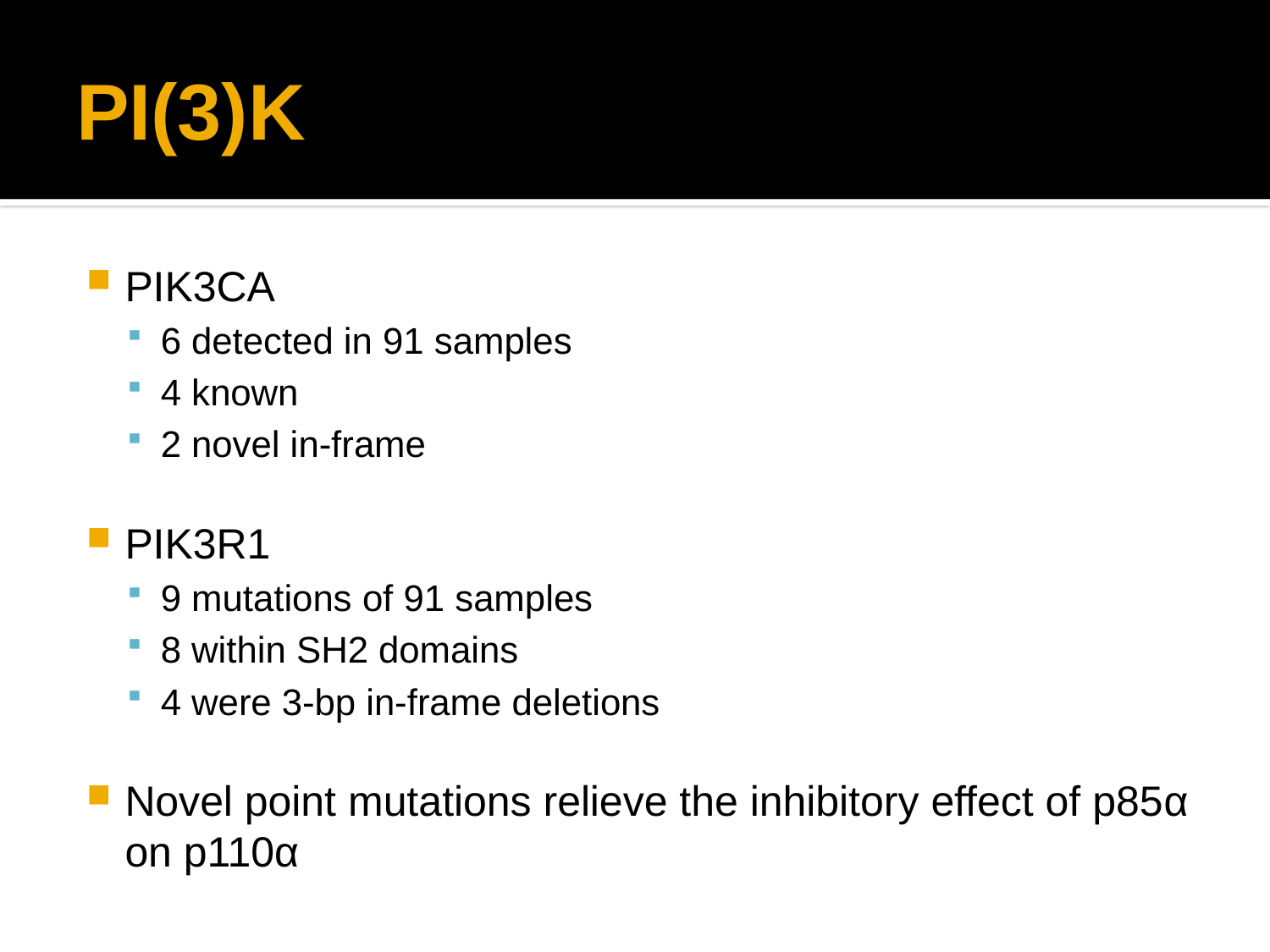

# PI(3)K
PIK3CA
6 detected in 91 samples
4 known
2 novel in-frame

PIK3R1
9 mutations of 91 samples
8 within SH2 domains
4 were 3-bp in-frame deletions

Novel point mutations relieve the inhibitory effect of p85α on p110α